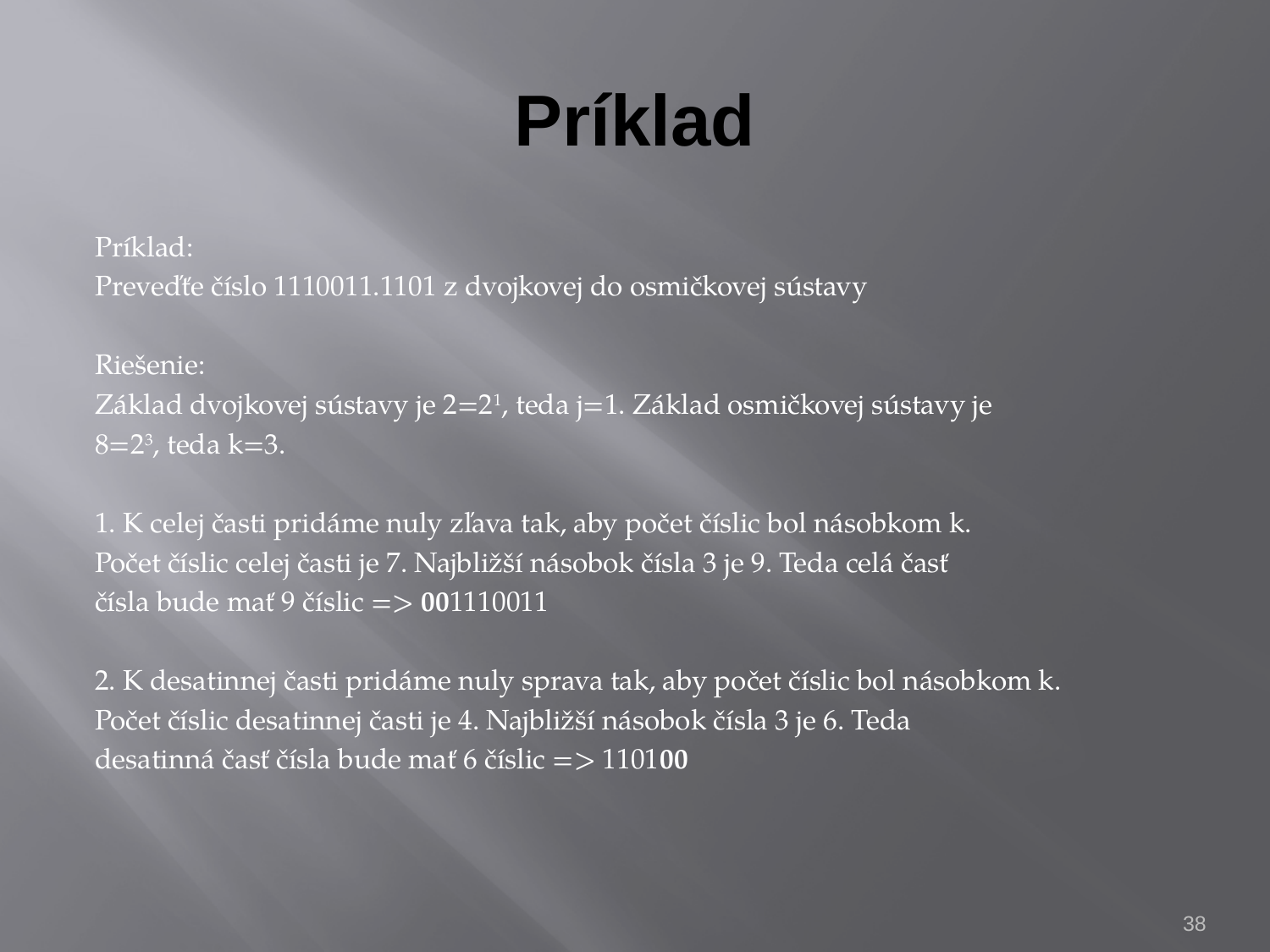

# Príklad
Príklad:
Preveďťe číslo 1110011.1101 z dvojkovej do osmičkovej sústavy

Riešenie:
Základ dvojkovej sústavy je 2=21, teda j=1. Základ osmičkovej sústavy je
8=23, teda k=3.

1. K celej časti pridáme nuly zľava tak, aby počet číslic bol násobkom k.
Počet číslic celej časti je 7. Najbližší násobok čísla 3 je 9. Teda celá časť
čísla bude mať 9 číslic => 001110011

2. K desatinnej časti pridáme nuly sprava tak, aby počet číslic bol násobkom k.
Počet číslic desatinnej časti je 4. Najbližší násobok čísla 3 je 6. Teda
desatinná časť čísla bude mať 6 číslic => 110100

38